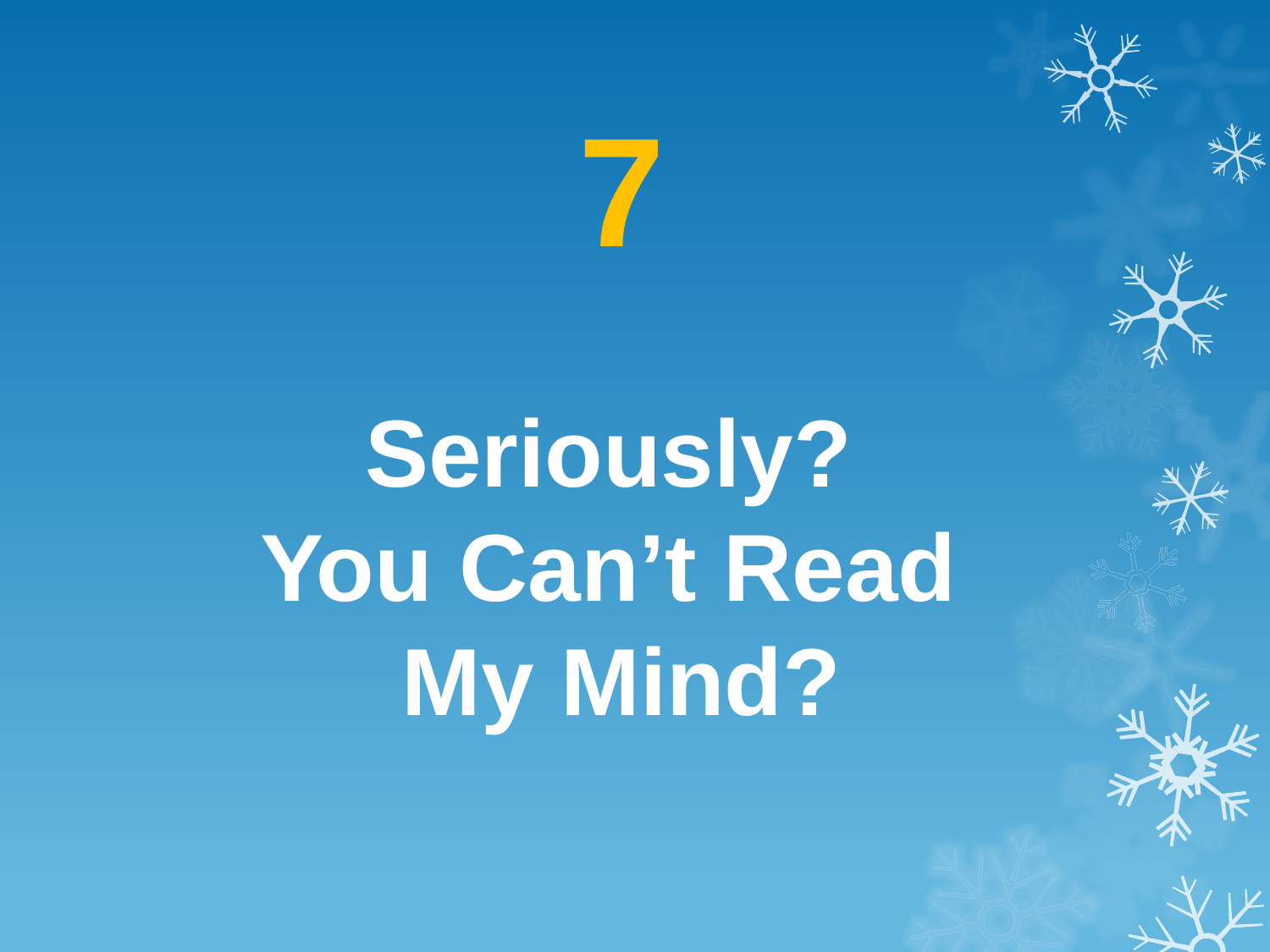

# 7 Seriously? You Can’t Read My Mind?